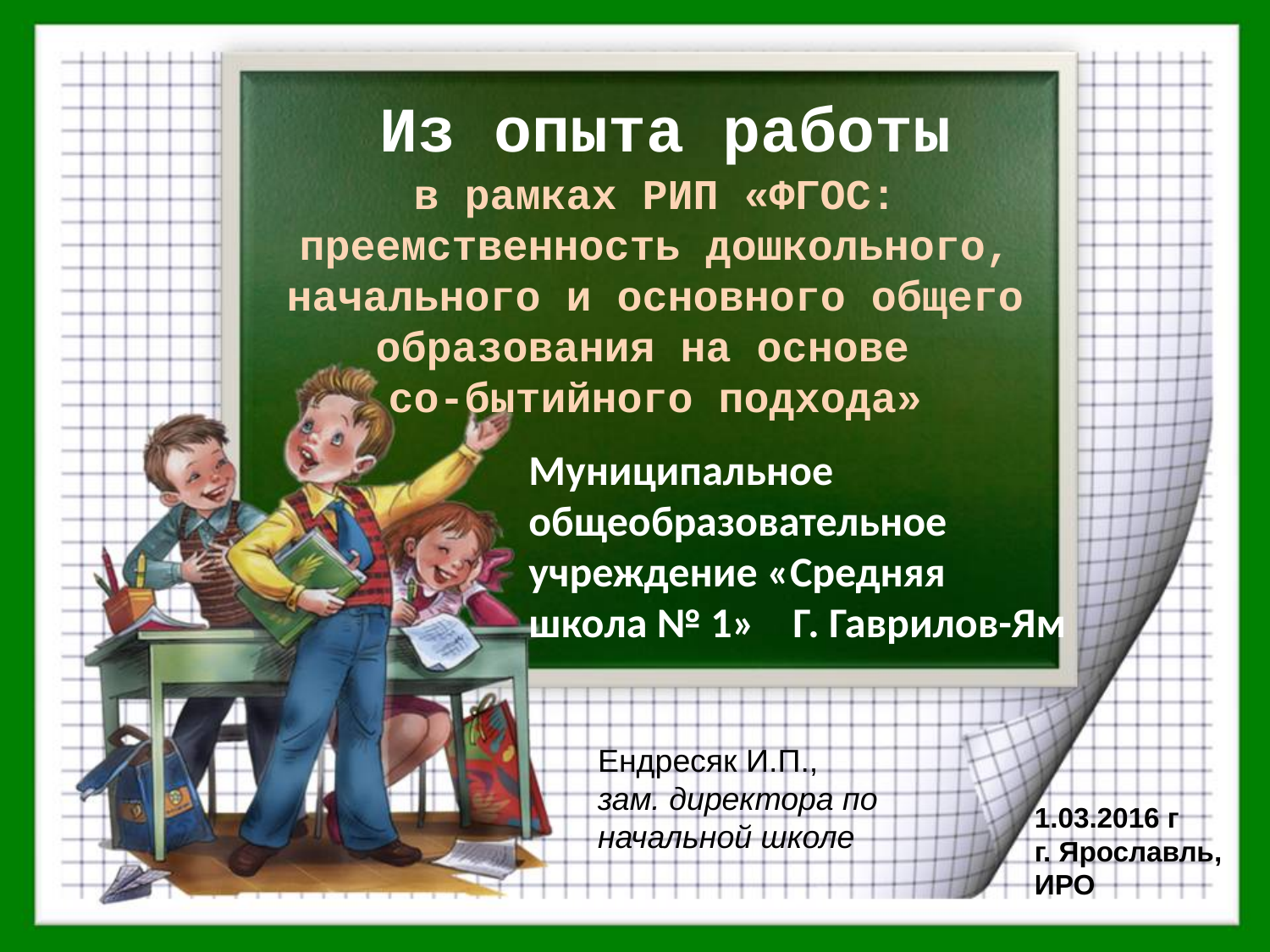

# Из опыта работы в рамках РИП «ФГОС: преемственность дошкольного, начального и основного общего образования на основе со-бытийного подхода»
Муниципальное общеобразовательное учреждение «Средняя школа № 1»    Г. Гаврилов-Ям
Ендресяк И.П.,
зам. директора по начальной школе
1.03.2016 г
г. Ярославль, ИРО